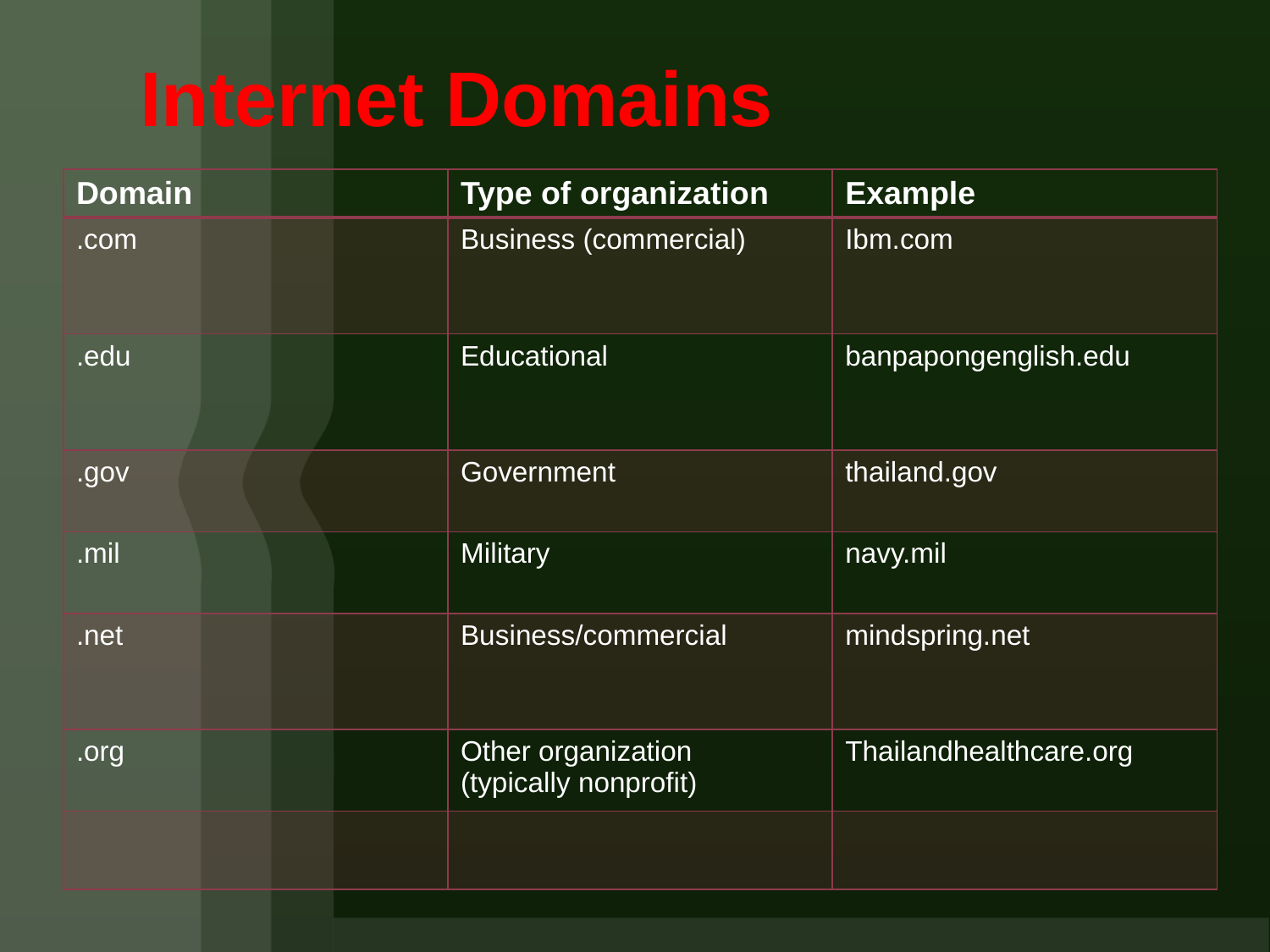

# Internet Domains
| Domain | Type of organization | Example |
| --- | --- | --- |
| .com | Business (commercial) | Ibm.com |
| .edu | Educational | banpapongenglish.edu |
| .gov | Government | thailand.gov |
| .mil | Military | navy.mil |
| .net | Business/commercial | mindspring.net |
| .org | Other organization (typically nonprofit) | Thailandhealthcare.org |
|  |  |  |